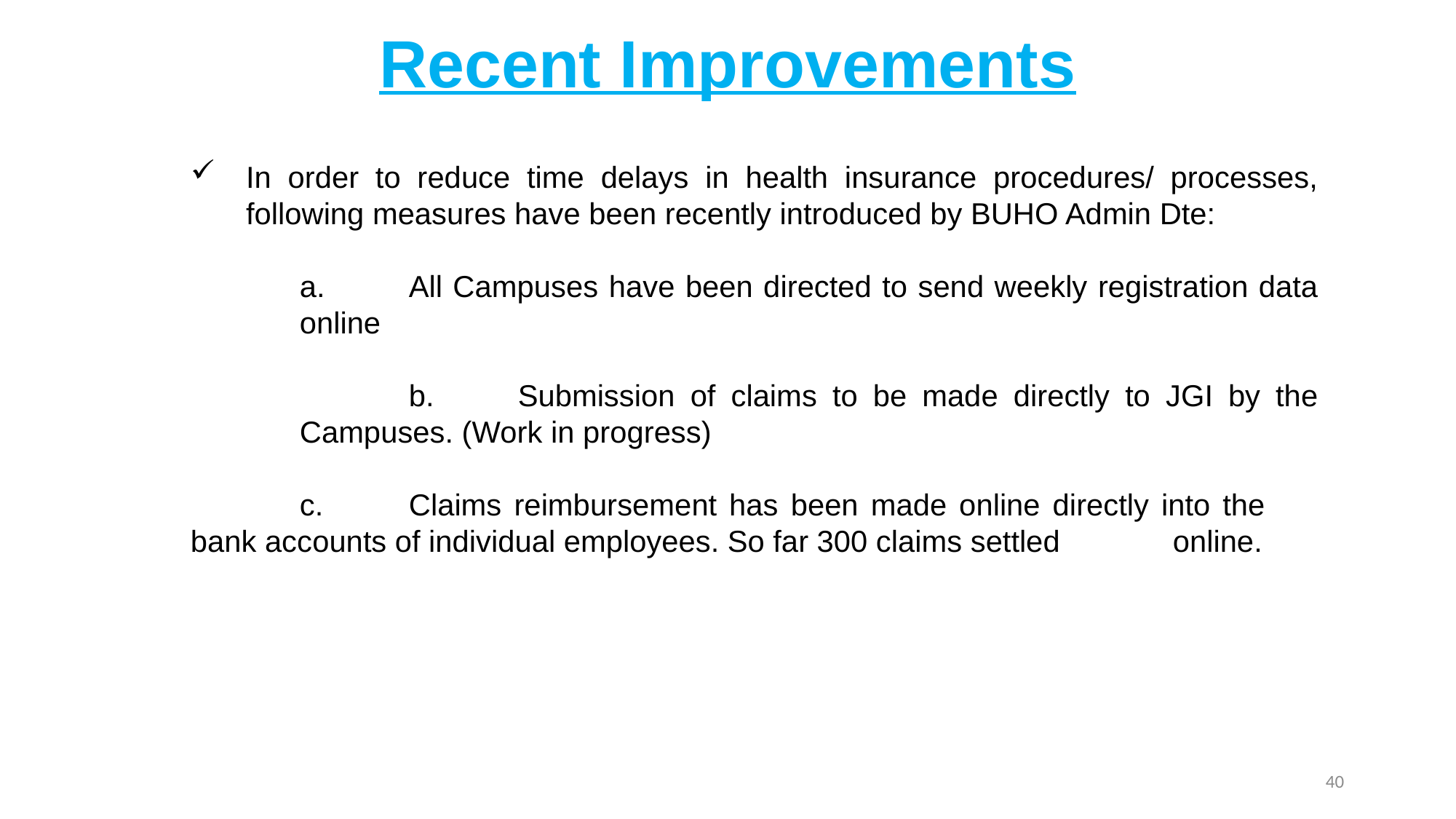

# Recent Improvements

In order to reduce time delays in health insurance procedures/ processes, following measures have been recently introduced by BUHO Admin Dte:

a.	All Campuses have been directed to send weekly registration data 	online

b.	Submission of claims to be made directly to JGI by the Campuses. (Work in progress)

c.	Claims reimbursement has been made online directly into the 	bank accounts of individual employees. So far 300 claims settled 	online.

40